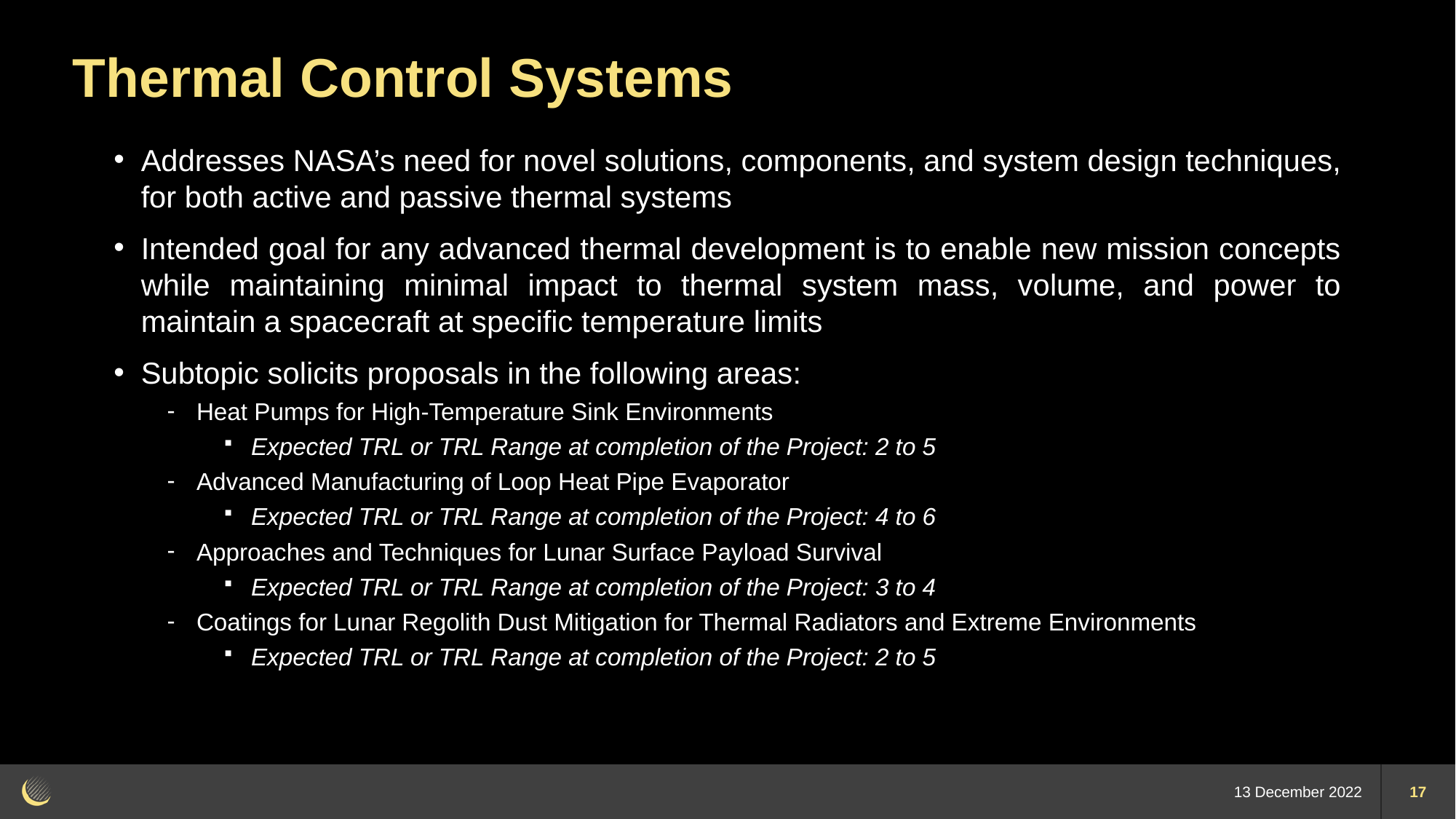

# Thermal Control Systems
Addresses NASA’s need for novel solutions, components, and system design techniques, for both active and passive thermal systems
Intended goal for any advanced thermal development is to enable new mission concepts while maintaining minimal impact to thermal system mass, volume, and power to maintain a spacecraft at specific temperature limits
Subtopic solicits proposals in the following areas:
Heat Pumps for High-Temperature Sink Environments
Expected TRL or TRL Range at completion of the Project: 2 to 5
Advanced Manufacturing of Loop Heat Pipe Evaporator
Expected TRL or TRL Range at completion of the Project: 4 to 6
Approaches and Techniques for Lunar Surface Payload Survival
Expected TRL or TRL Range at completion of the Project: 3 to 4
Coatings for Lunar Regolith Dust Mitigation for Thermal Radiators and Extreme Environments
Expected TRL or TRL Range at completion of the Project: 2 to 5

13 December 2022
17